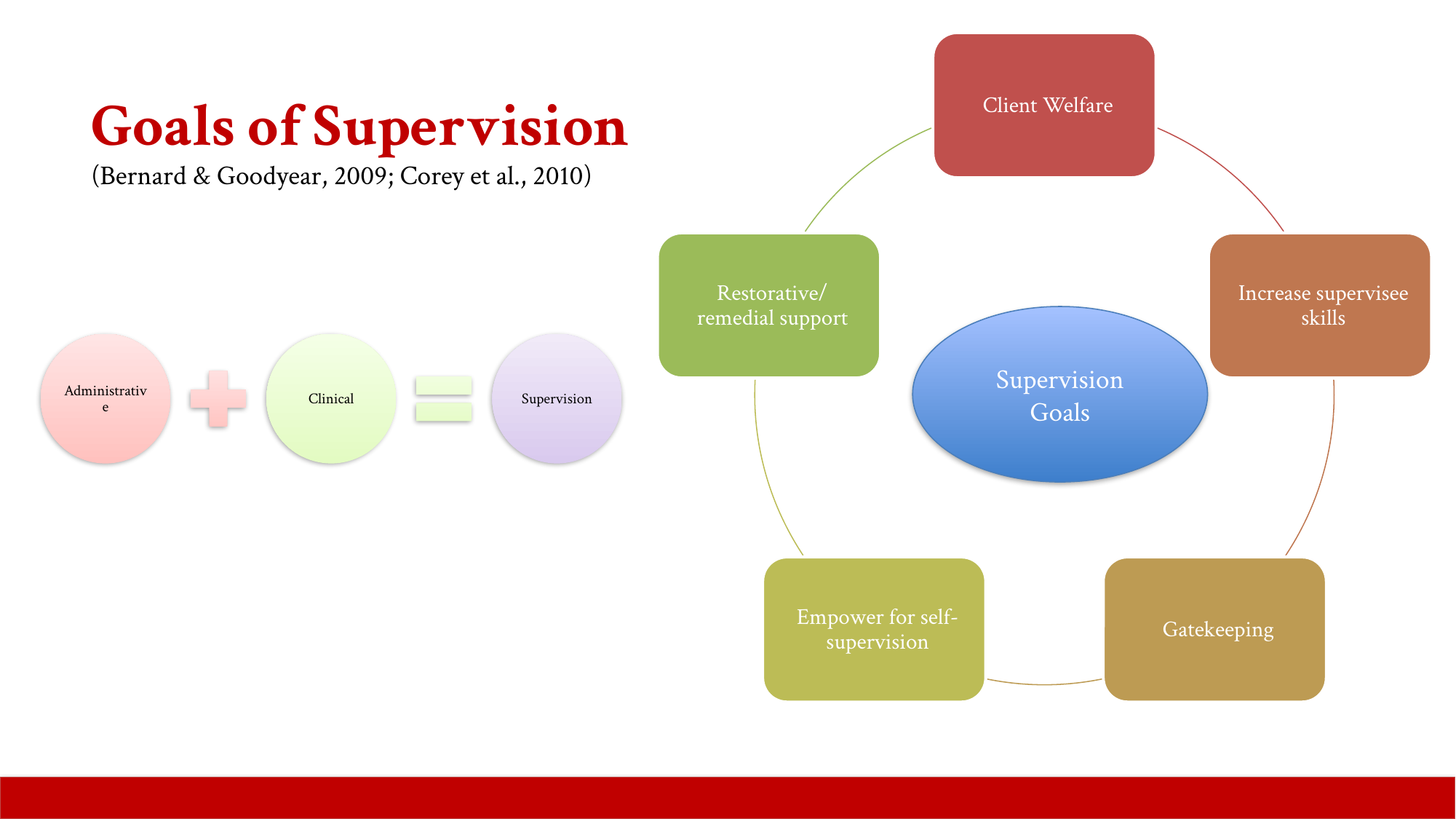

Client Welfare
Increase supervisee skills
Gatekeeping
Empower for self-supervision
Restorative/remedial support
Goals of Supervision
(Bernard & Goodyear, 2009; Corey et al., 2010)
Administrative

Clinical

Supervision
Supervision
Goals